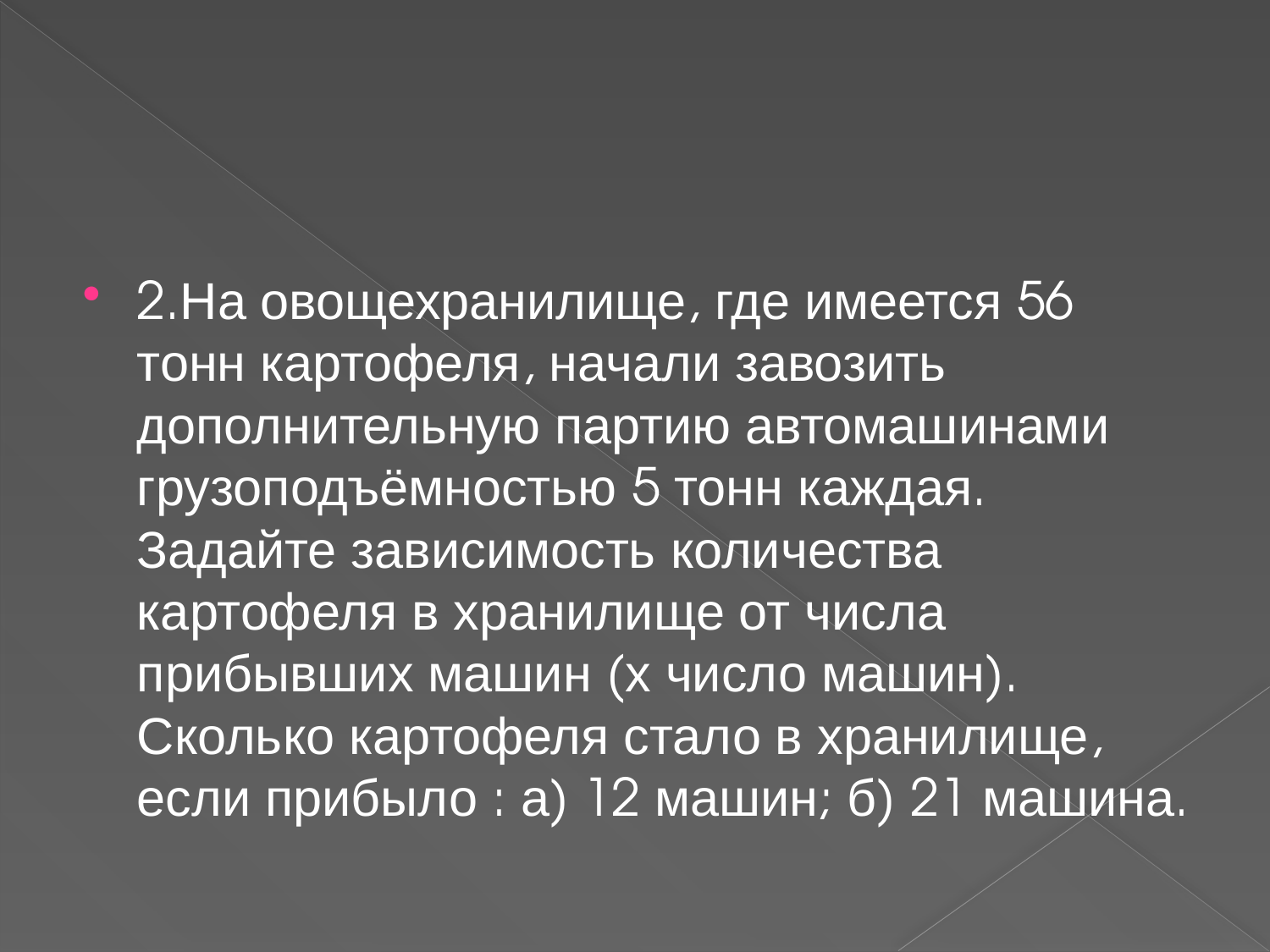

2.На овощехранилище, где имеется 56 тонн картофеля, начали завозить дополнительную партию автомашинами грузоподъёмностью 5 тонн каждая. Задайте зависимость количества картофеля в хранилище от числа прибывших машин (х число машин). Сколько картофеля стало в хранилище, если прибыло : а) 12 машин; б) 21 машина.